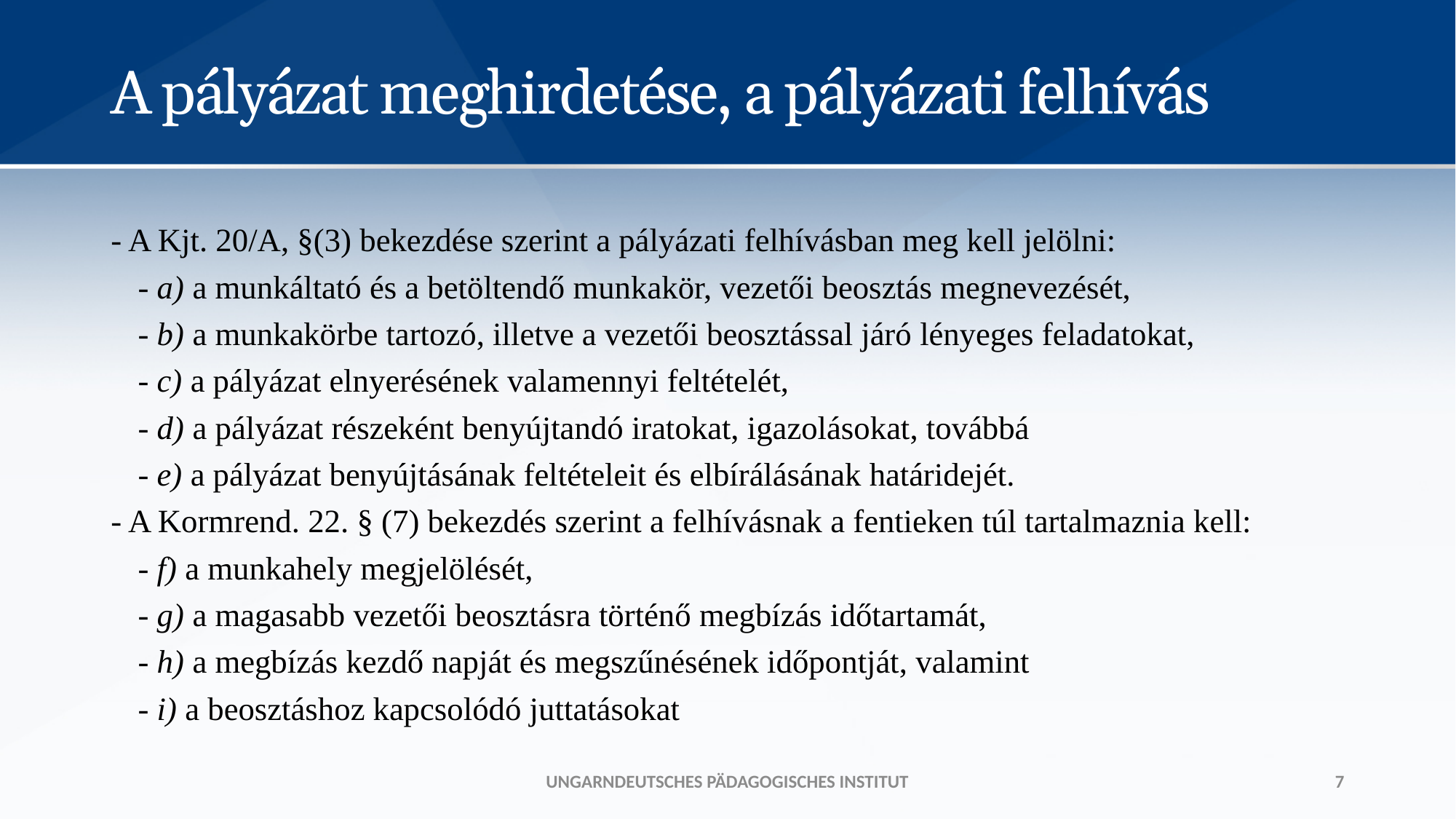

# A pályázat meghirdetése, a pályázati felhívás
- A Kjt. 20/A, §(3) bekezdése szerint a pályázati felhívásban meg kell jelölni:
	- a) a munkáltató és a betöltendő munkakör, vezetői beosztás megnevezését,
	- b) a munkakörbe tartozó, illetve a vezetői beosztással járó lényeges feladatokat,
	- c) a pályázat elnyerésének valamennyi feltételét,
	- d) a pályázat részeként benyújtandó iratokat, igazolásokat, továbbá
	- e) a pályázat benyújtásának feltételeit és elbírálásának határidejét.
- A Kormrend. 22. § (7) bekezdés szerint a felhívásnak a fentieken túl tartalmaznia kell:
	- f) a munkahely megjelölését,
	- g) a magasabb vezetői beosztásra történő megbízás időtartamát,
	- h) a megbízás kezdő napját és megszűnésének időpontját, valamint
	- i) a beosztáshoz kapcsolódó juttatásokat
Ungarndeutsches Pädagogisches Institut
7